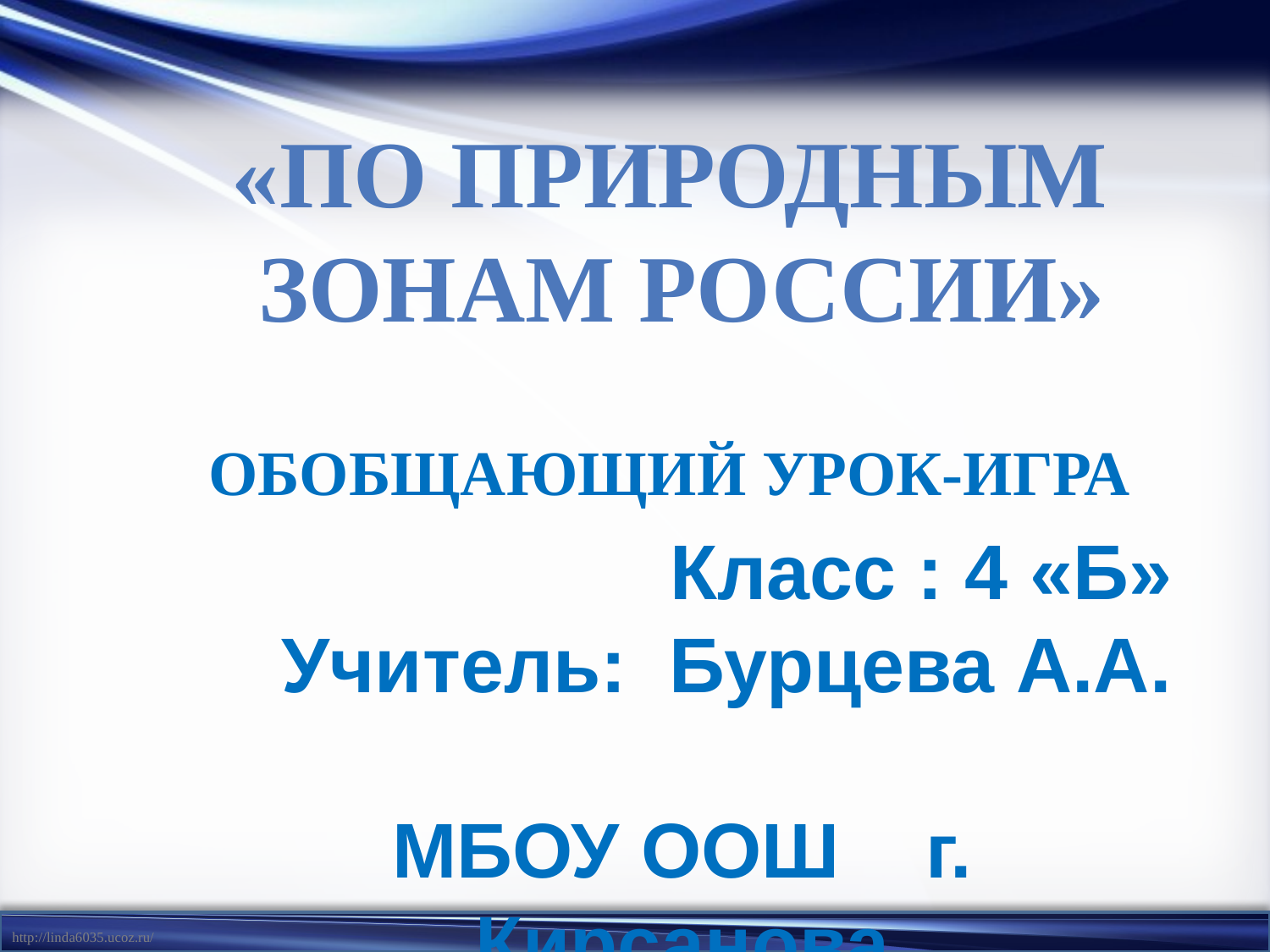

«ПО ПРИРОДНЫМ
 ЗОНАМ РОССИИ»
ОБОБЩАЮЩИЙ УРОК-ИГРА
Класс : 4 «Б»
Учитель:  Бурцева А.А.

МБОУ ООШ    г. Кирсанова